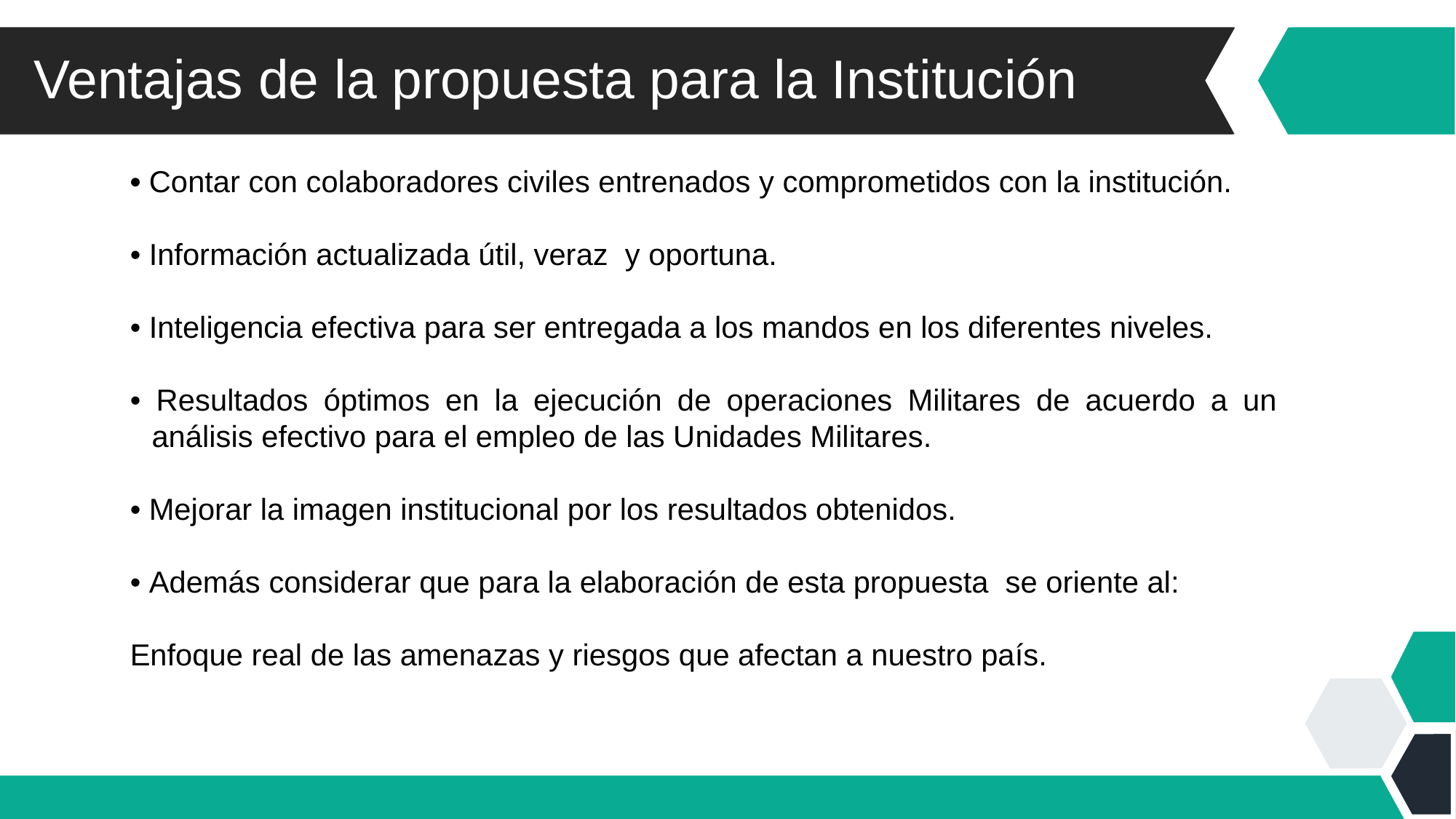

Ventajas de la propuesta para la Institución
• Contar con colaboradores civiles entrenados y comprometidos con la institución.

• Información actualizada útil, veraz  y oportuna.

• Inteligencia efectiva para ser entregada a los mandos en los diferentes niveles.

• Resultados óptimos en la ejecución de operaciones Militares de acuerdo a un análisis efectivo para el empleo de las Unidades Militares.

• Mejorar la imagen institucional por los resultados obtenidos.

• Además considerar que para la elaboración de esta propuesta  se oriente al:

Enfoque real de las amenazas y riesgos que afectan a nuestro país.